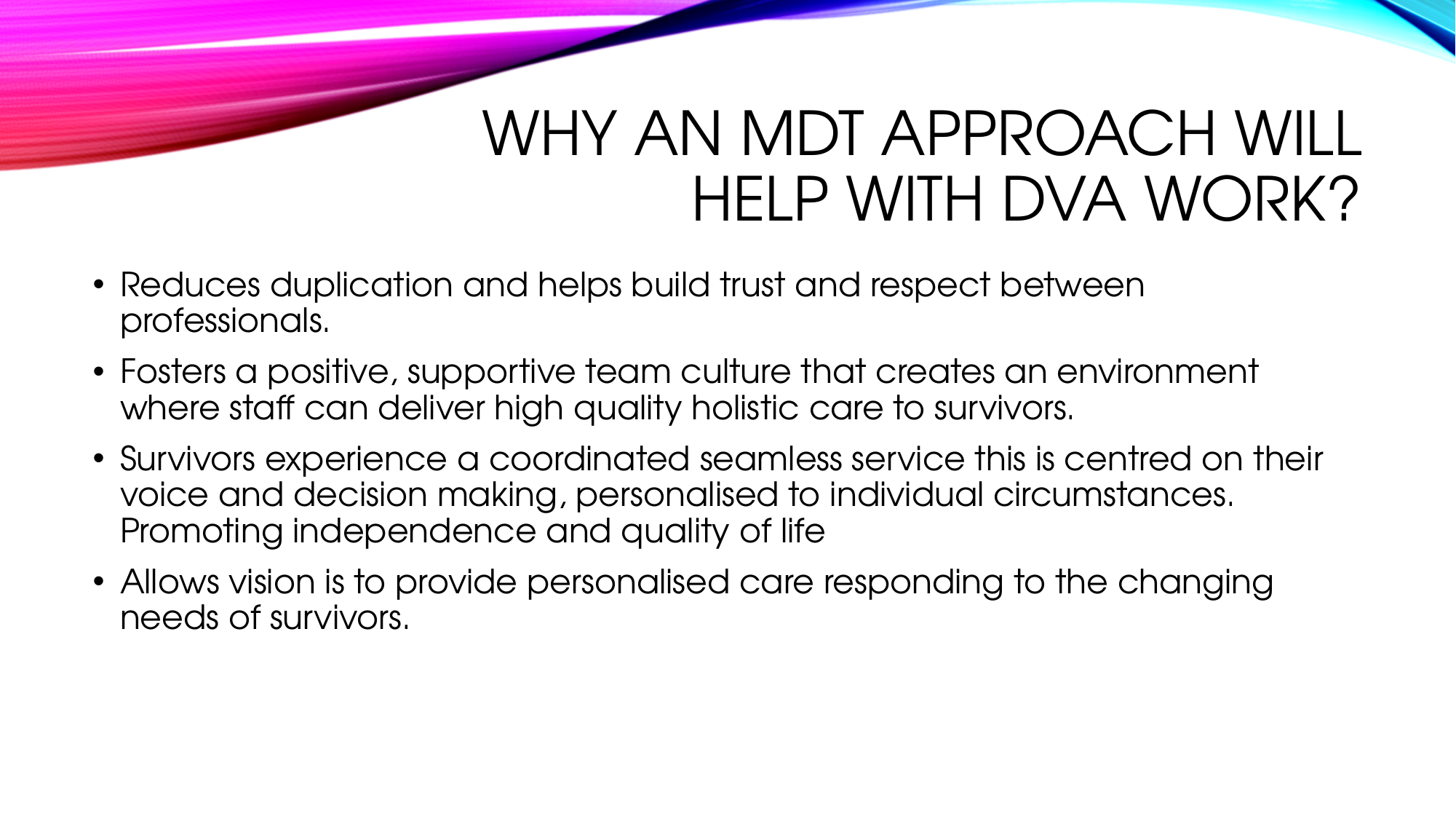

# Why an mdt approach will help with dva work?
Reduces duplication and helps build trust and respect between professionals.
Fosters a positive, supportive team culture that creates an environment where staff can deliver high quality holistic care to survivors.
Survivors experience a coordinated seamless service this is centred on their voice and decision making, personalised to individual circumstances. Promoting independence and quality of life
Allows vision is to provide personalised care responding to the changing needs of survivors.